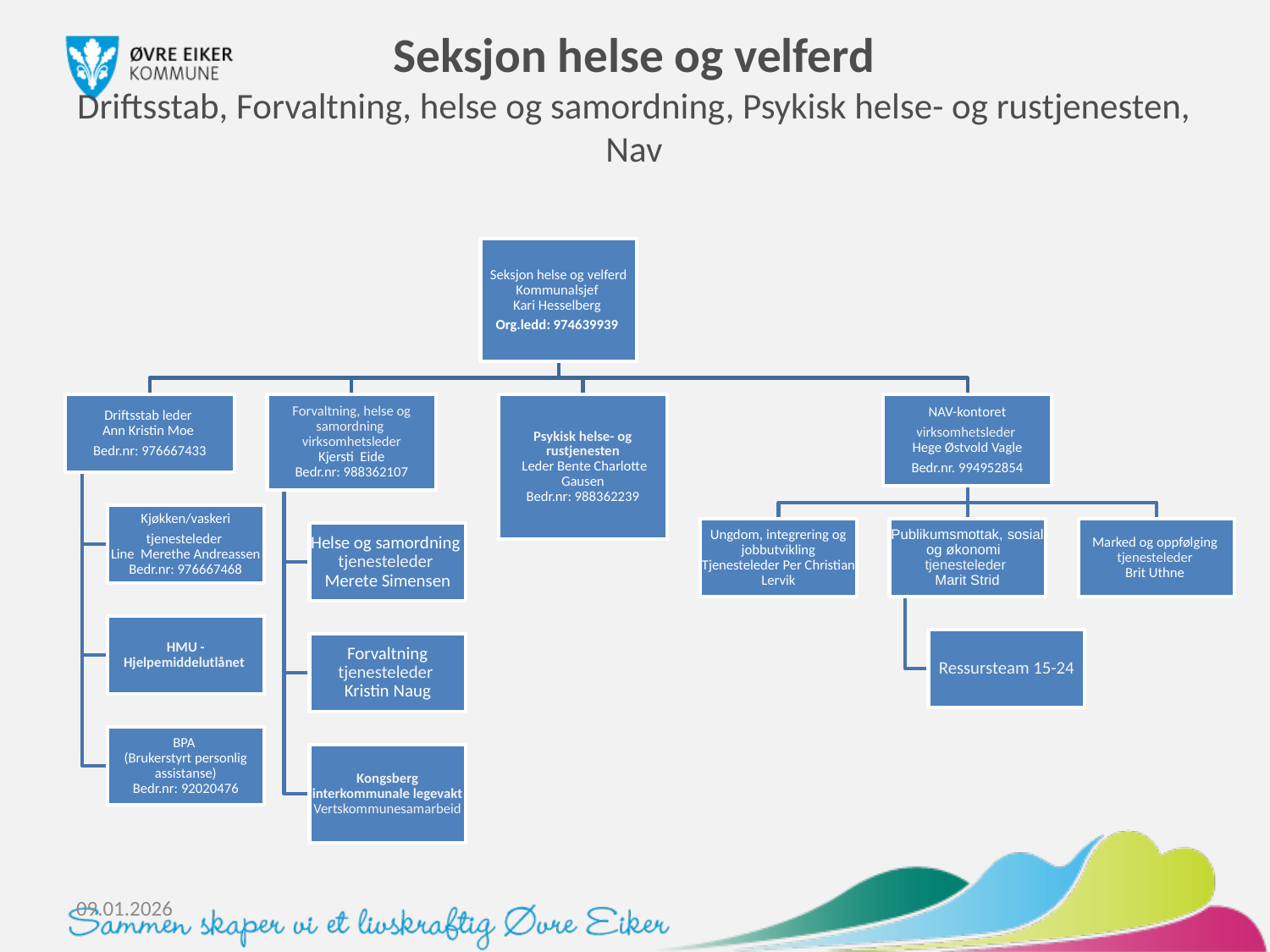

# Seksjon helse og velferd Driftsstab, Forvaltning, helse og samordning, Psykisk helse- og rustjenesten, Nav
Seksjon helse og velferd Kommunalsjef
Kari Hesselberg
Org.ledd: 974639939
Driftsstab leder
Ann Kristin Moe
Bedr.nr: 976667433
Kjøkken/vaskeri
tjenesteleder
Line  Merethe Andreassen
Bedr.nr: 976667468
HMU - Hjelpemiddelutlånet
BPA
(Brukerstyrt personlig assistanse)
Bedr.nr: 92020476
Forvaltning, helse og samordning
virksomhetsleder
Kjersti  Eide
Bedr.nr: 988362107
Helse og samordning  tjenesteleder
Merete Simensen
Forvaltning
tjenesteleder
Kristin Naug
Kongsberg interkommunale legevakt
Vertskommunesamarbeid
Psykisk helse- og rustjenesten
 Leder Bente Charlotte Gausen
Bedr.nr: 988362239
NAV-kontoret
virksomhetsleder
Hege Østvold Vagle
Bedr.nr. 994952854
Ungdom, integrering og jobbutvikling Tjenesteleder Per Christian Lervik
Publikumsmottak, sosial og økonomi
tjenesteleder
Marit Strid
Ressursteam 15-24
Marked og oppfølging
tjenesteleder
Brit Uthne
09.01.2026